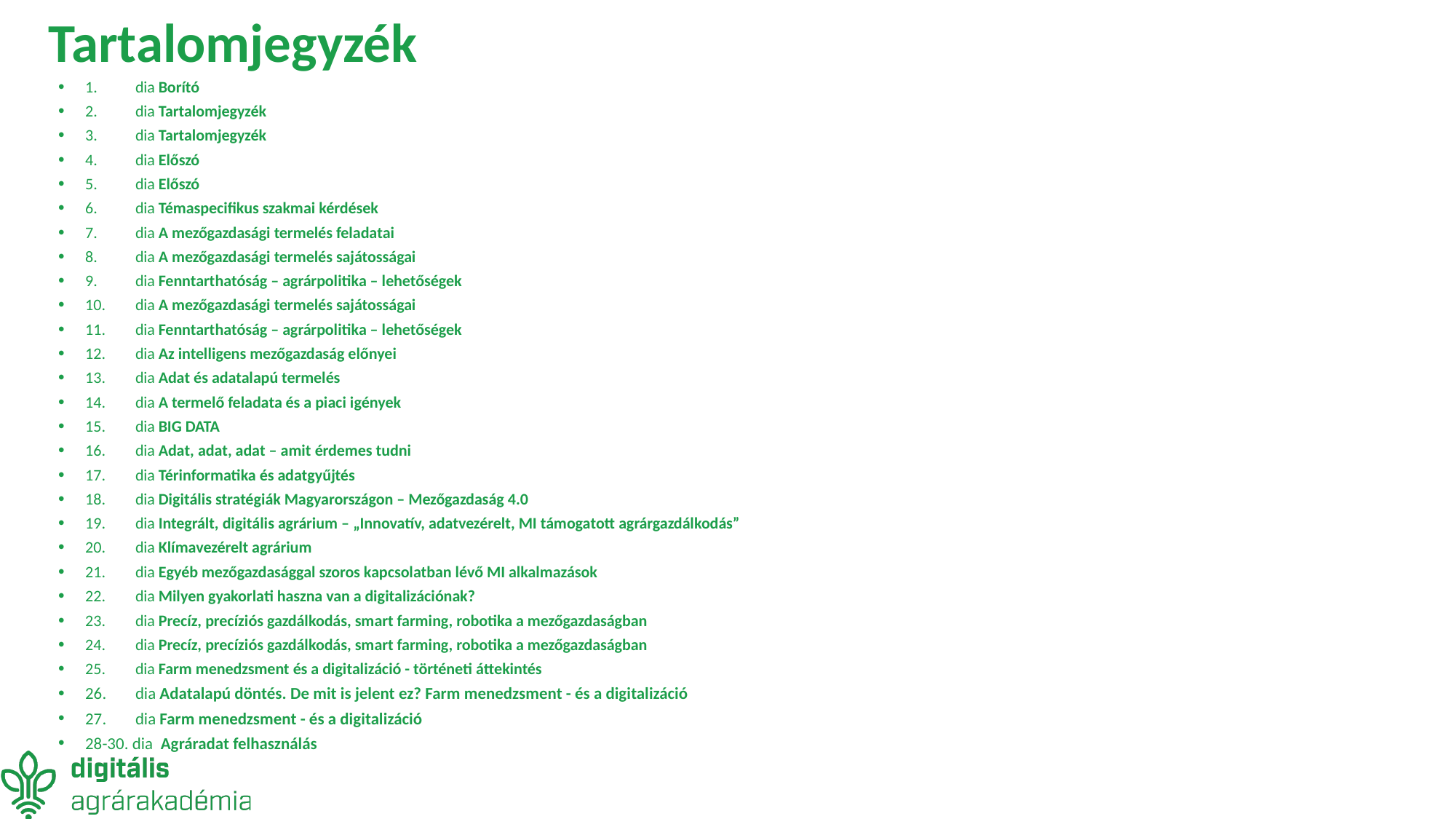

# Tartalomjegyzék
1.	dia Borító
2.	dia Tartalomjegyzék
3.	dia Tartalomjegyzék
4.	dia Előszó
5.	dia Előszó
6.	dia Témaspecifikus szakmai kérdések
7.	dia A mezőgazdasági termelés feladatai
8.	dia A mezőgazdasági termelés sajátosságai
9.	dia Fenntarthatóság – agrárpolitika – lehetőségek
10.	dia A mezőgazdasági termelés sajátosságai
11.	dia Fenntarthatóság – agrárpolitika – lehetőségek
12.	dia Az intelligens mezőgazdaság előnyei
13.	dia Adat és adatalapú termelés
14.	dia A termelő feladata és a piaci igények
15.	dia BIG DATA
16.	dia Adat, adat, adat – amit érdemes tudni
17.	dia Térinformatika és adatgyűjtés
18.	dia Digitális stratégiák Magyarországon – Mezőgazdaság 4.0
19.	dia Integrált, digitális agrárium – „Innovatív, adatvezérelt, MI támogatott agrárgazdálkodás”
20.	dia Klímavezérelt agrárium
21.	dia Egyéb mezőgazdasággal szoros kapcsolatban lévő MI alkalmazások
22.	dia Milyen gyakorlati haszna van a digitalizációnak?
23.	dia Precíz, precíziós gazdálkodás, smart farming, robotika a mezőgazdaságban
24.	dia Precíz, precíziós gazdálkodás, smart farming, robotika a mezőgazdaságban
25.	dia Farm menedzsment és a digitalizáció - történeti áttekintés
26.	dia Adatalapú döntés. De mit is jelent ez? Farm menedzsment - és a digitalizáció
27.	dia Farm menedzsment - és a digitalizáció
28-30. dia  Agráradat felhasználás